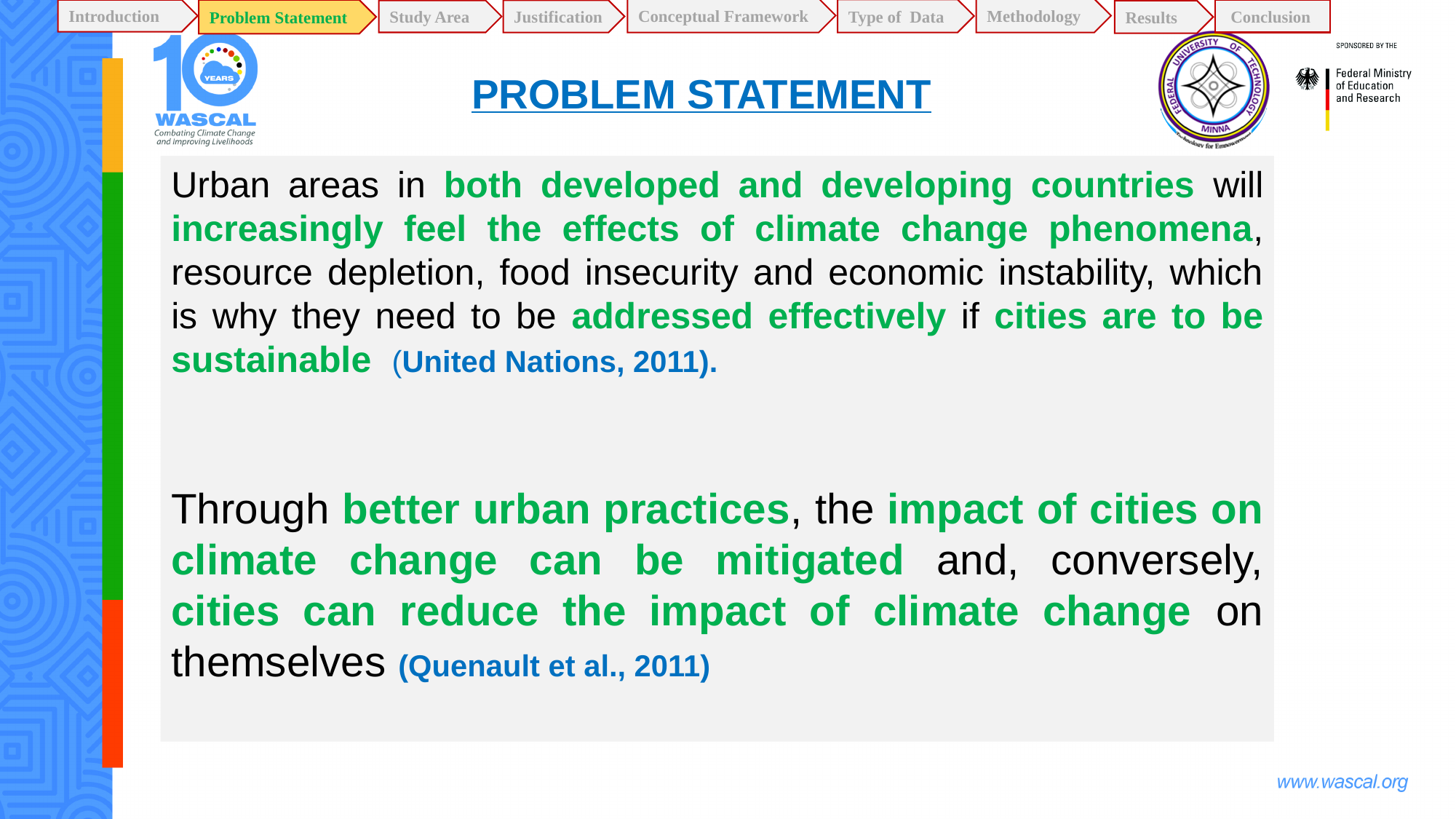

Conceptual Framework
Methodology
Type of  Data
Introduction
Problem Statement

Conclusion

Justification
Study Area
Results
PROBLEM STATEMENT

Urban areas in both developed and developing countries will increasingly feel the effects of climate change phenomena, resource depletion, food insecurity and economic instability, which is why they need to be addressed effectively if cities are to be sustainable  (United Nations, 2011).

Through better urban practices, the impact of cities on climate change can be mitigated and, conversely, cities can reduce the impact of climate change on themselves (Quenault et al., 2011)